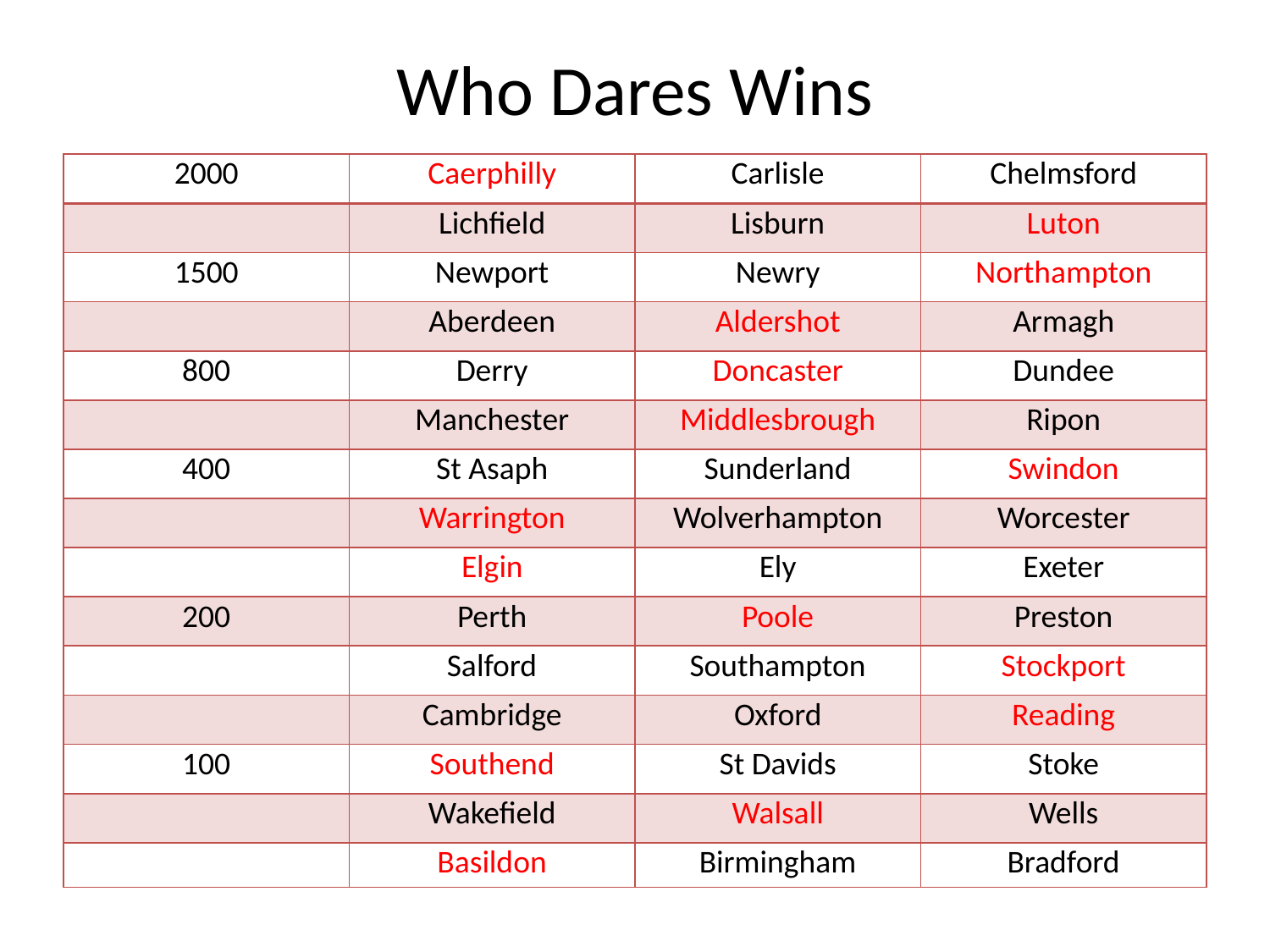

# Who Dares Wins
| 2000 | Caerphilly | Carlisle | Chelmsford |
| --- | --- | --- | --- |
|  | Lichfield | Lisburn | Luton |
| 1500 | Newport | Newry | Northampton |
|  | Aberdeen | Aldershot | Armagh |
| 800 | Derry | Doncaster | Dundee |
|  | Manchester | Middlesbrough | Ripon |
| 400 | St Asaph | Sunderland | Swindon |
|  | Warrington | Wolverhampton | Worcester |
|  | Elgin | Ely | Exeter |
| 200 | Perth | Poole | Preston |
|  | Salford | Southampton | Stockport |
|  | Cambridge | Oxford | Reading |
| 100 | Southend | St Davids | Stoke |
|  | Wakefield | Walsall | Wells |
|  | Basildon | Birmingham | Bradford |